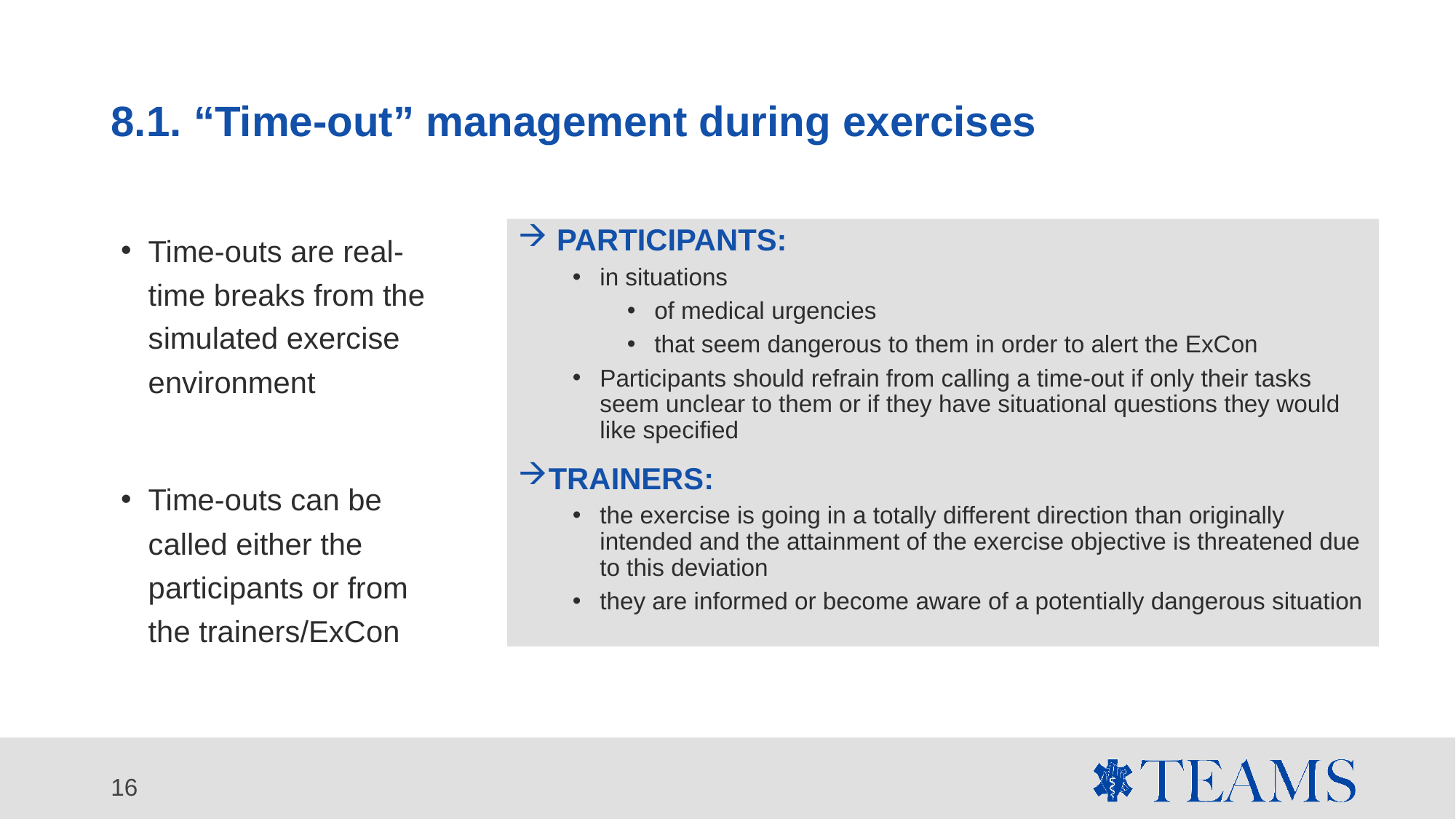

# 8.1. “Time-out” management during exercises
Time-outs are real-time breaks from the simulated exercise environment

Time-outs can be called either the participants or from the trainers/ExCon
 PARTICIPANTS:
in situations
of medical urgencies
that seem dangerous to them in order to alert the ExCon
Participants should refrain from calling a time-out if only their tasks seem unclear to them or if they have situational questions they would like specified
TRAINERS:
the exercise is going in a totally different direction than originally intended and the attainment of the exercise objective is threatened due to this deviation
they are informed or become aware of a potentially dangerous situation
16